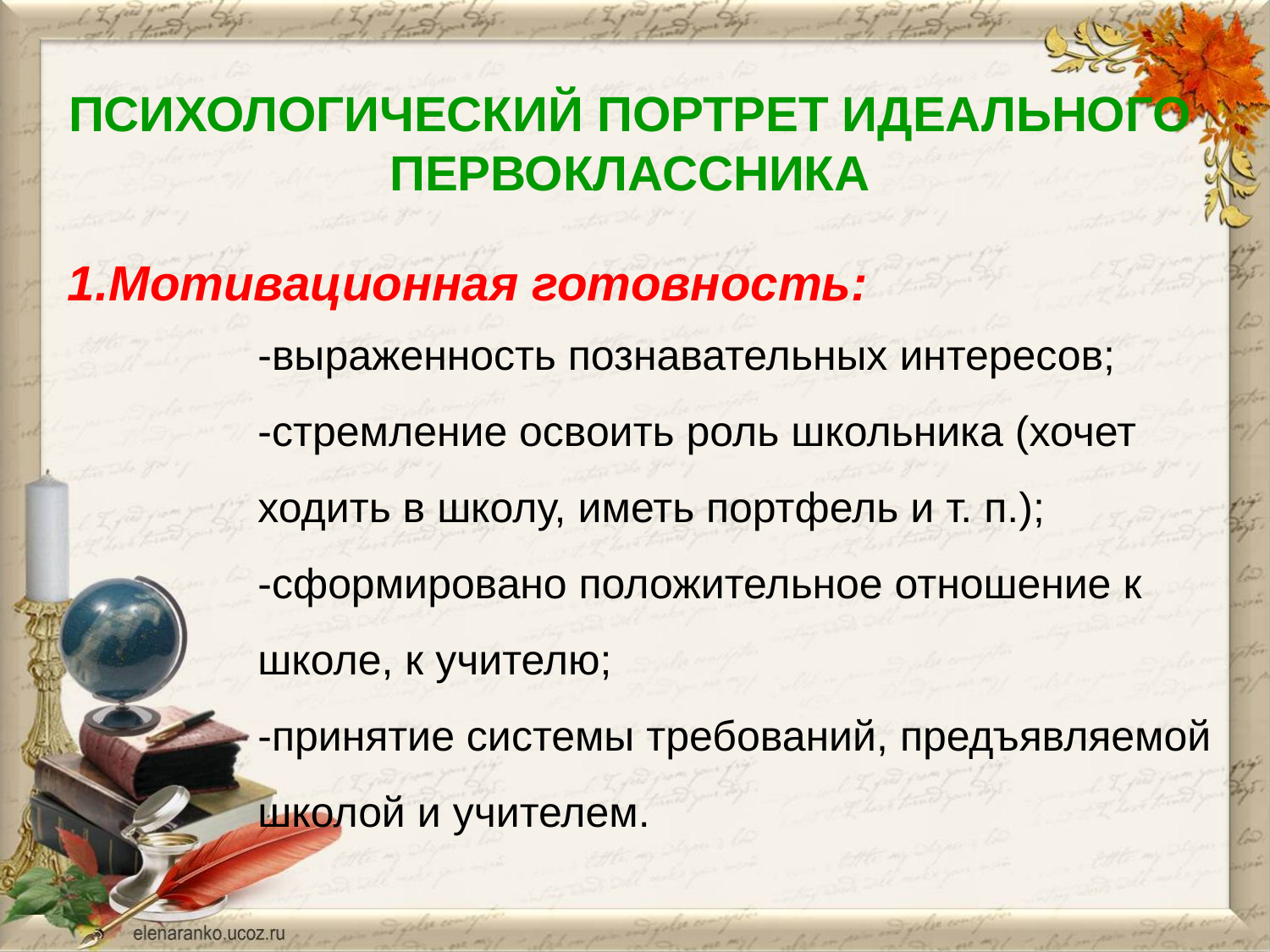

ПСИХОЛОГИЧЕСКИЙ ПОРТРЕТ ИДЕАЛЬНОГО ПЕРВОКЛАССНИКА

Мотивационная готовность:

-выраженность познавательных интересов;
-стремление освоить роль школьника (хочет ходить в школу, иметь портфель и т. п.);
-сформировано положительное отношение к школе, к учителю;
-принятие системы требований, предъявляемой школой и учителем.